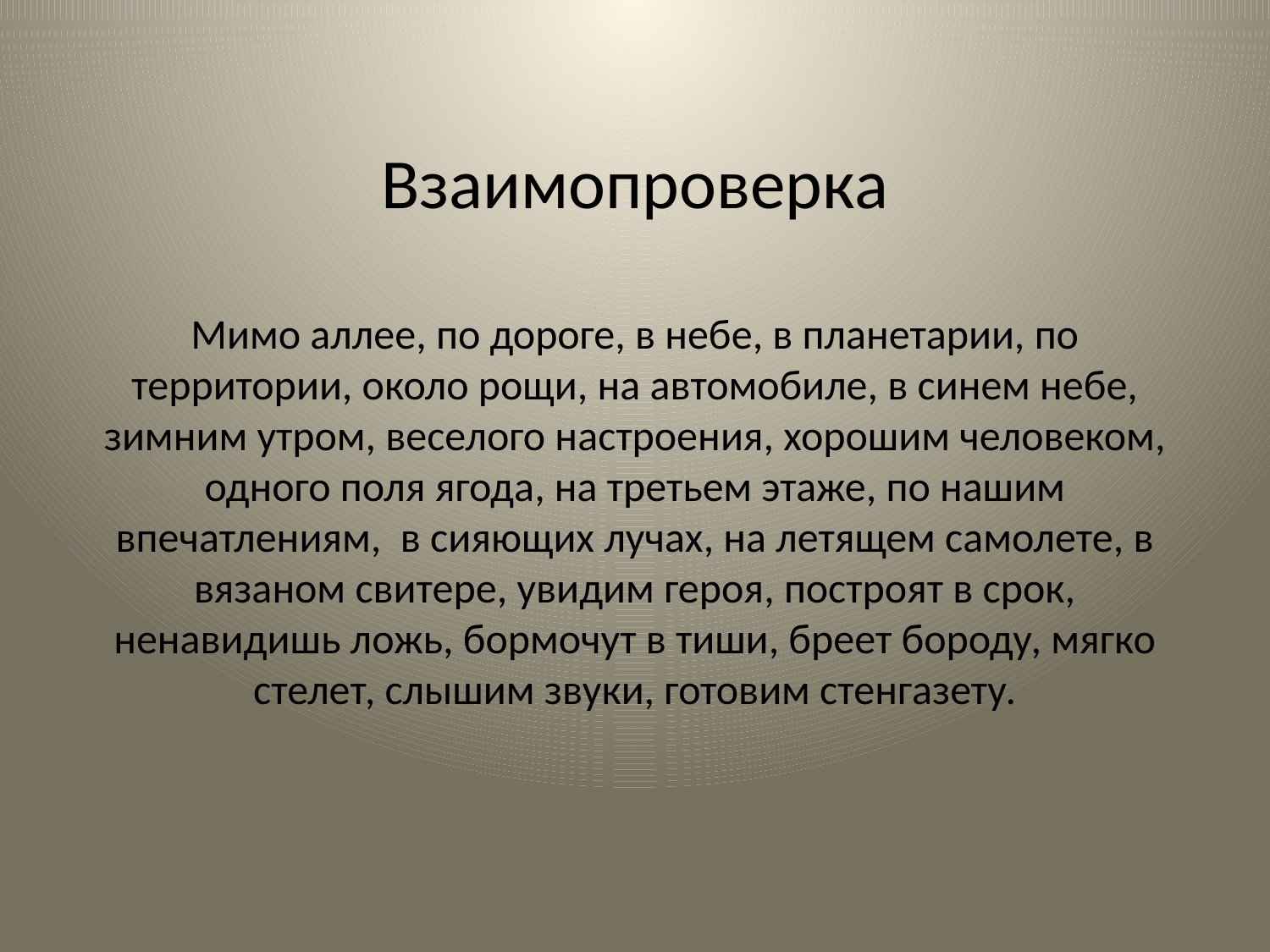

# Взаимопроверка Мимо аллее, по дороге, в небе, в планетарии, по территории, около рощи, на автомобиле, в синем небе, зимним утром, веселого настроения, хорошим человеком, одного поля ягода, на третьем этаже, по нашим впечатлениям,  в сияющих лучах, на летящем самолете, в вязаном свитере, увидим героя, построят в срок, ненавидишь ложь, бормочут в тиши, бреет бороду, мягко стелет, слышим звуки, готовим стенгазету.